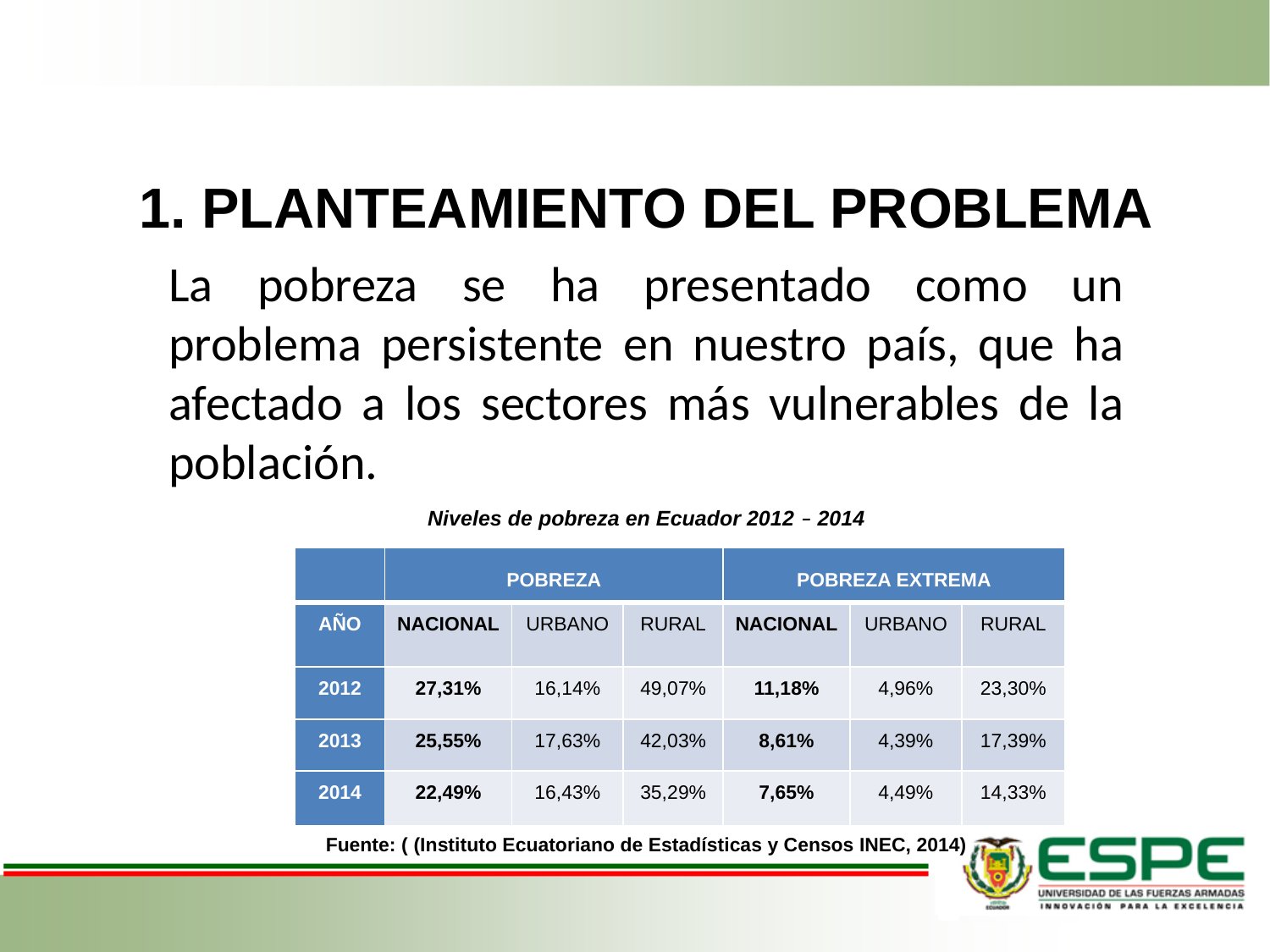

# 1. PLANTEAMIENTO DEL PROBLEMA
La pobreza se ha presentado como un problema persistente en nuestro país, que ha afectado a los sectores más vulnerables de la población.
Niveles de pobreza en Ecuador 2012 – 2014
|  | POBREZA |  |  | POBREZA EXTREMA |  |  |
| --- | --- | --- | --- | --- | --- | --- |
| AÑO | NACIONAL | URBANO | RURAL | NACIONAL | URBANO | RURAL |
| 2012 | 27,31% | 16,14% | 49,07% | 11,18% | 4,96% | 23,30% |
| 2013 | 25,55% | 17,63% | 42,03% | 8,61% | 4,39% | 17,39% |
| 2014 | 22,49% | 16,43% | 35,29% | 7,65% | 4,49% | 14,33% |
Fuente: ( (Instituto Ecuatoriano de Estadísticas y Censos INEC, 2014)